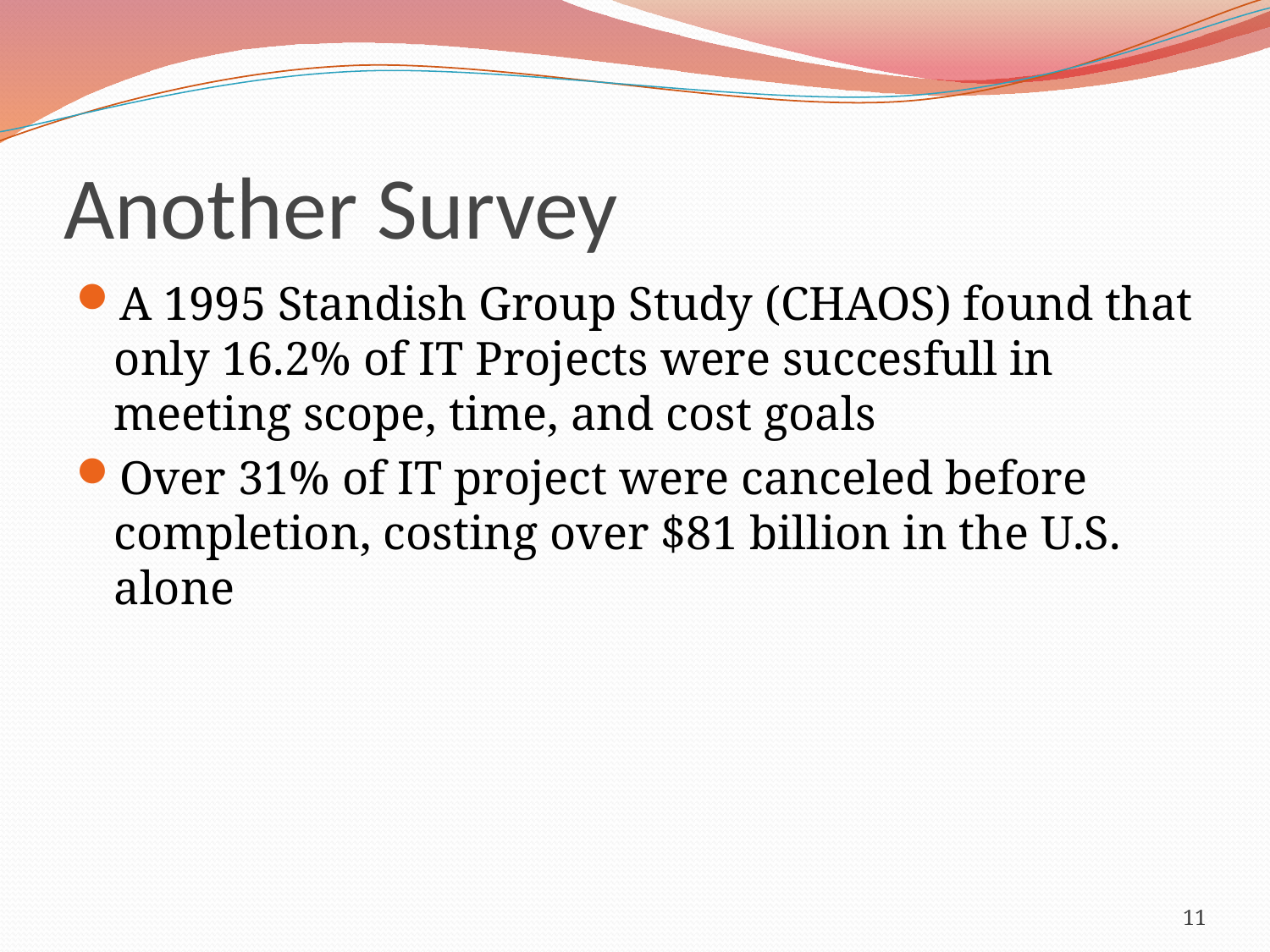

# Another Survey
A 1995 Standish Group Study (CHAOS) found that only 16.2% of IT Projects were succesfull in meeting scope, time, and cost goals
Over 31% of IT project were canceled before completion, costing over $81 billion in the U.S. alone
11